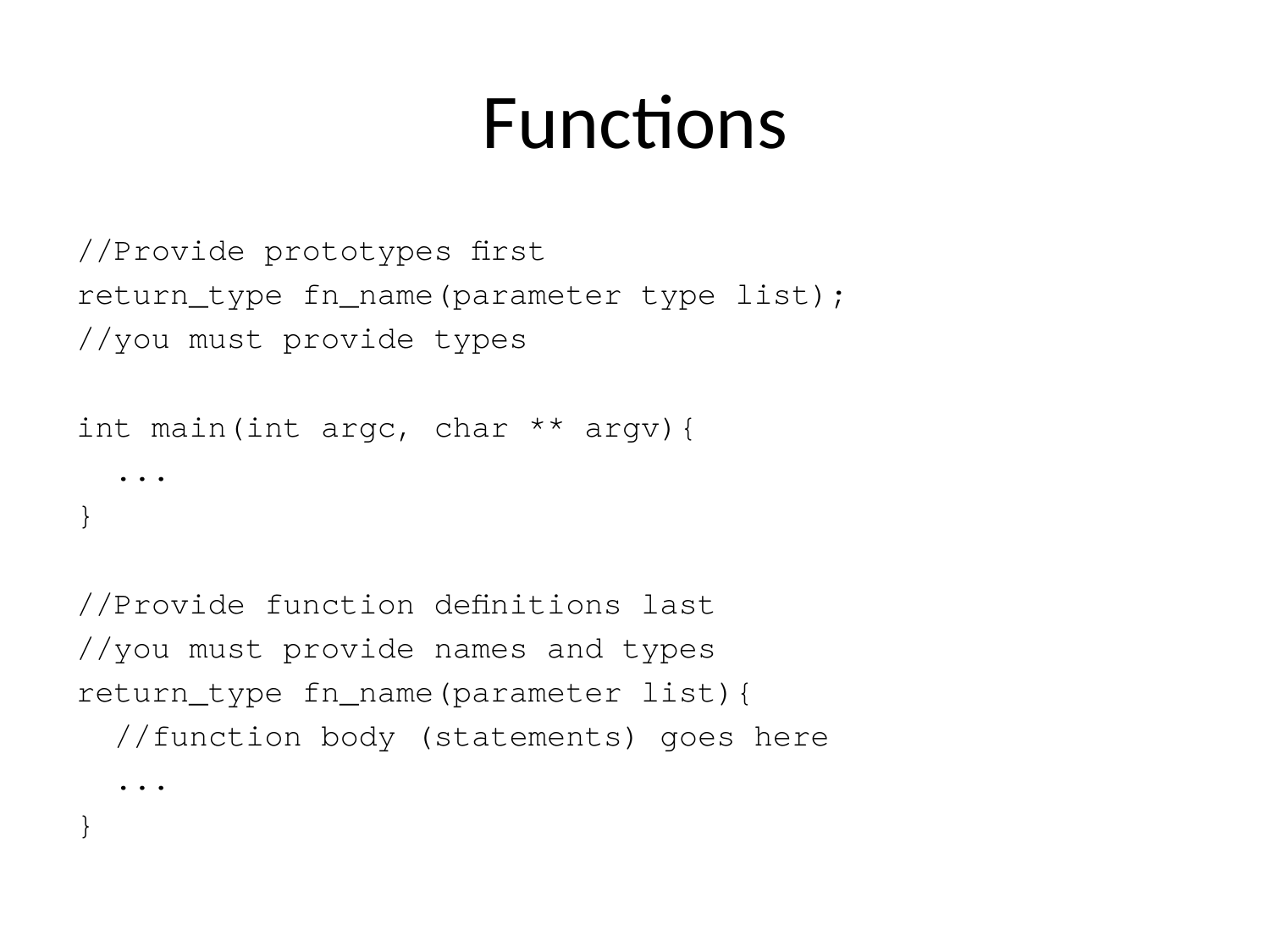

# Functions
//Provide prototypes first
return_type fn_name(parameter type list);
//you must provide types

int main(int argc, char ** argv){
  ...
}

//Provide function definitions last
//you must provide names and types
return_type fn_name(parameter list){
  //function body (statements) goes here
  ...
}